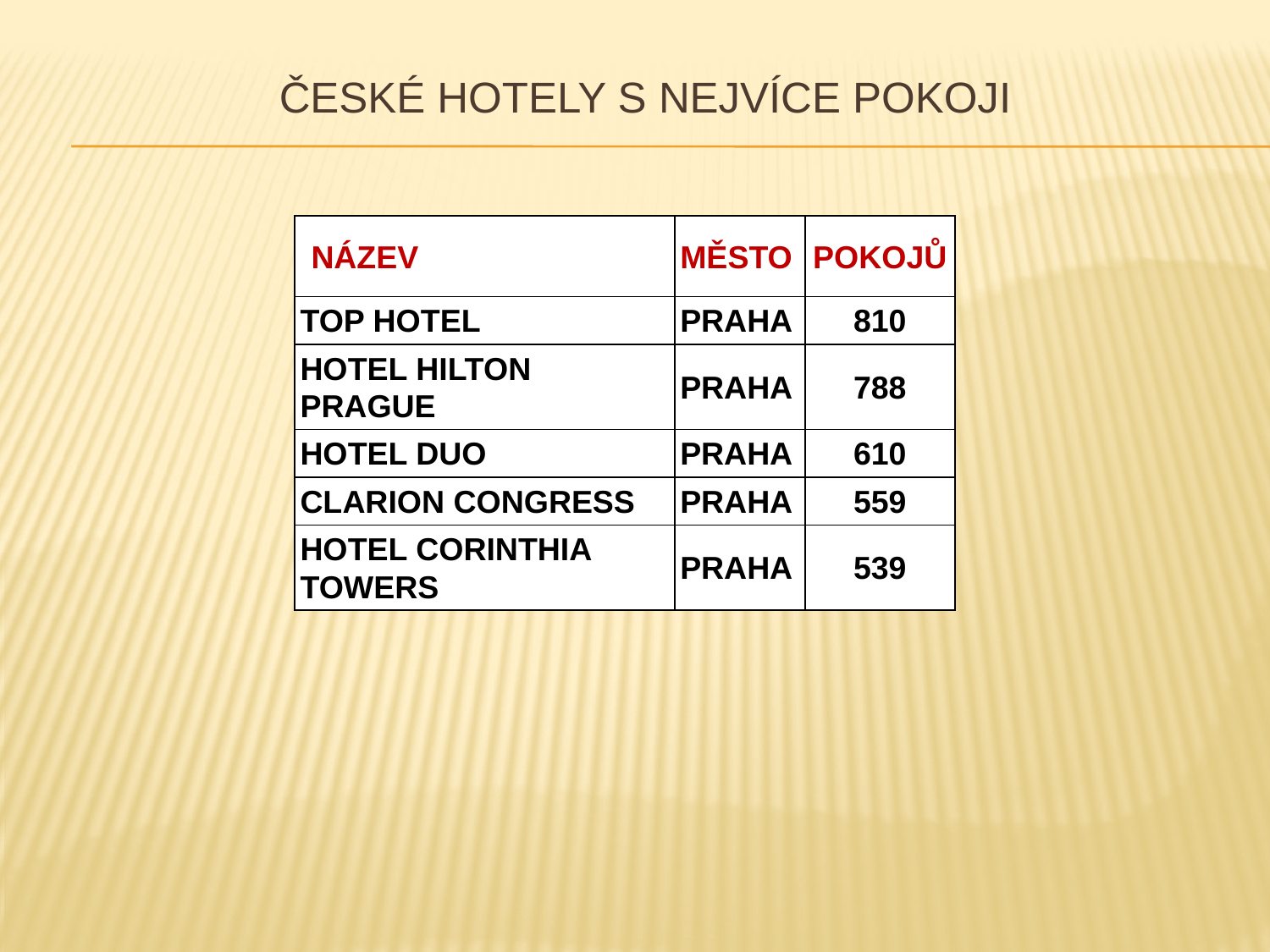

# České hotely s NEJvíce pokoji
| Název | město | pokojů |
| --- | --- | --- |
| Top Hotel | Praha | 810 |
| HOTEL HILTON PRAGUE | Praha | 788 |
| Hotel Duo | Praha | 610 |
| Clarion Congress | Praha | 559 |
| HOTEL CORINTHIA TOWERS | Praha | 539 |